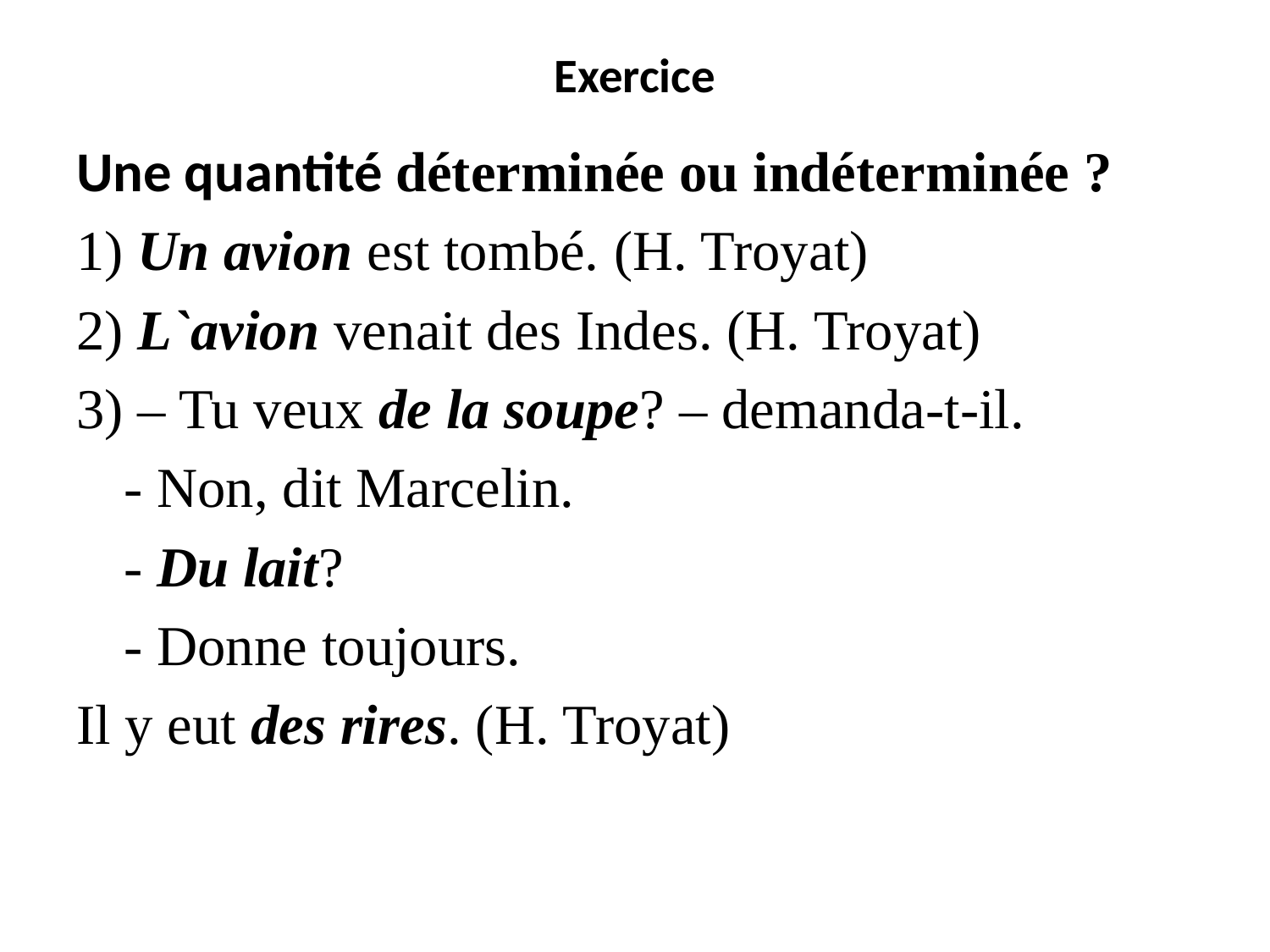

# Exercice
Une quantité déterminée ou indéterminée ?
1) Un avion est tombé. (H. Troyat)
2) L`avion venait des Indes. (H. Troyat)
3) – Tu veux de la soupe? – demanda-t-il.
	- Non, dit Marcelin.
	- Du lait?
	- Donne toujours.
Il y eut des rires. (H. Troyat)